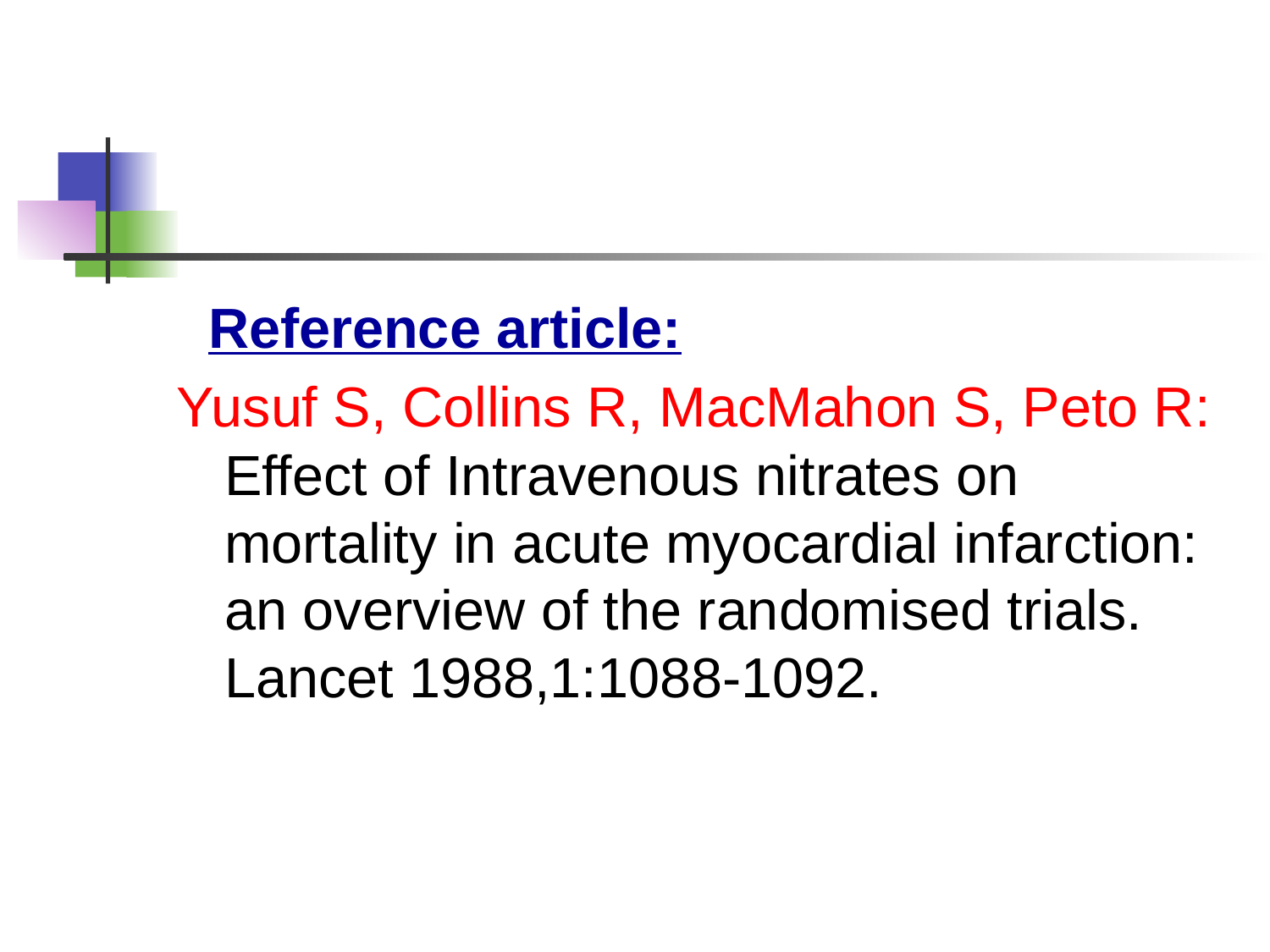

Reference article:
Yusuf S, Collins R, MacMahon S, Peto R: Effect of Intravenous nitrates on mortality in acute myocardial infarction: an overview of the randomised trials. Lancet 1988,1:1088-1092.